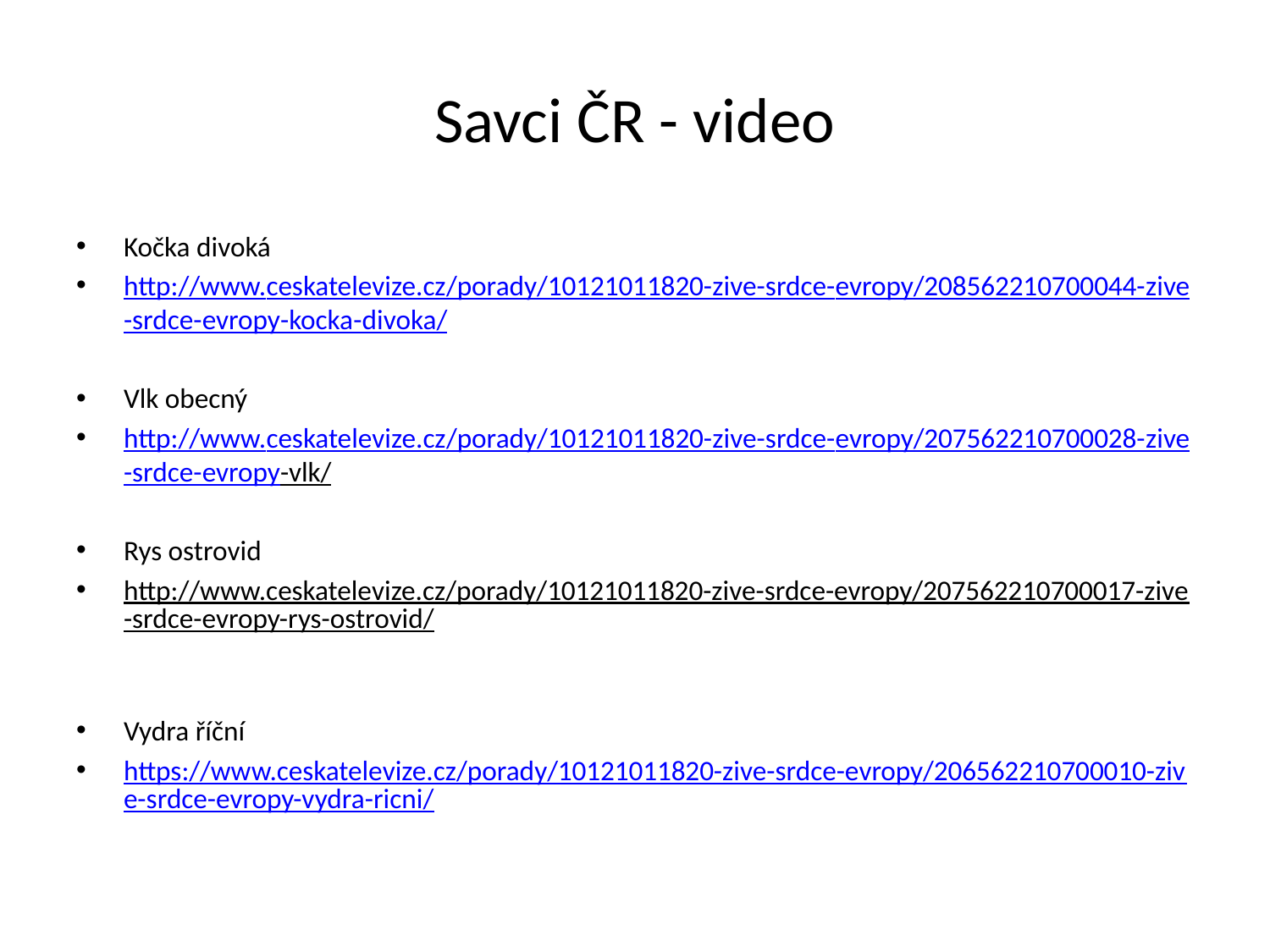

Savci ČR - video
Kočka divoká
http://www.ceskatelevize.cz/porady/10121011820-zive-srdce-evropy/208562210700044-zive-srdce-evropy-kocka-divoka/

Vlk obecný
http://www.ceskatelevize.cz/porady/10121011820-zive-srdce-evropy/207562210700028-zive-srdce-evropy-vlk/

Rys ostrovid
http://www.ceskatelevize.cz/porady/10121011820-zive-srdce-evropy/207562210700017-zive-srdce-evropy-rys-ostrovid/

Vydra říční
https://www.ceskatelevize.cz/porady/10121011820-zive-srdce-evropy/206562210700010-zive-srdce-evropy-vydra-ricni/